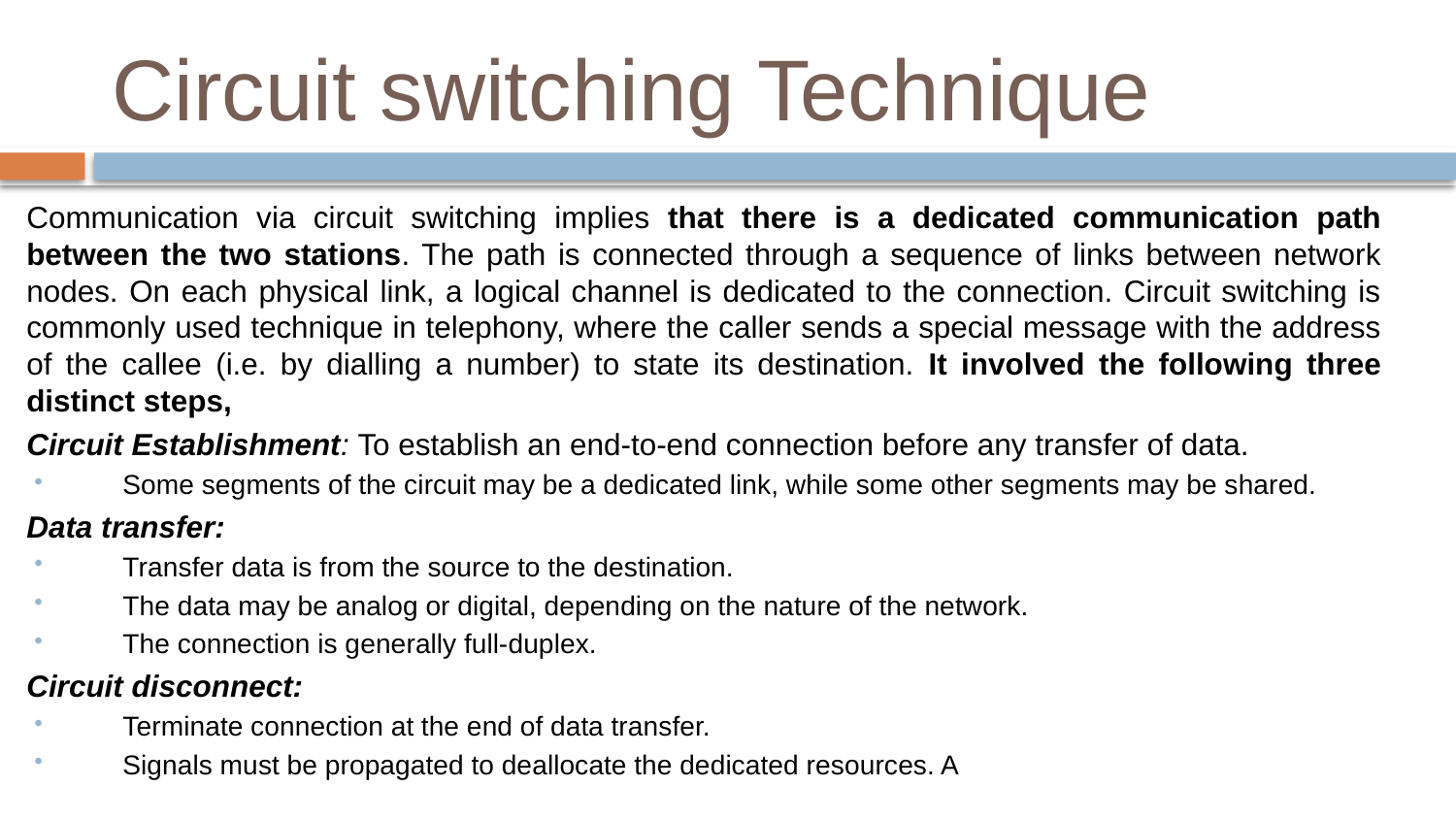

# Circuit switching Technique
Communication via circuit switching implies that there is a dedicated communication path between the two stations. The path is connected through a sequence of links between network nodes. On each physical link, a logical channel is dedicated to the connection. Circuit switching is commonly used technique in telephony, where the caller sends a special message with the address of the callee (i.e. by dialling a number) to state its destination. It involved the following three distinct steps,
Circuit Establishment: To establish an end-to-end connection before any transfer of data.
Some segments of the circuit may be a dedicated link, while some other segments may be shared.
Data transfer:
Transfer data is from the source to the destination.
The data may be analog or digital, depending on the nature of the network.
The connection is generally full-duplex.
Circuit disconnect:
Terminate connection at the end of data transfer.
Signals must be propagated to deallocate the dedicated resources. A